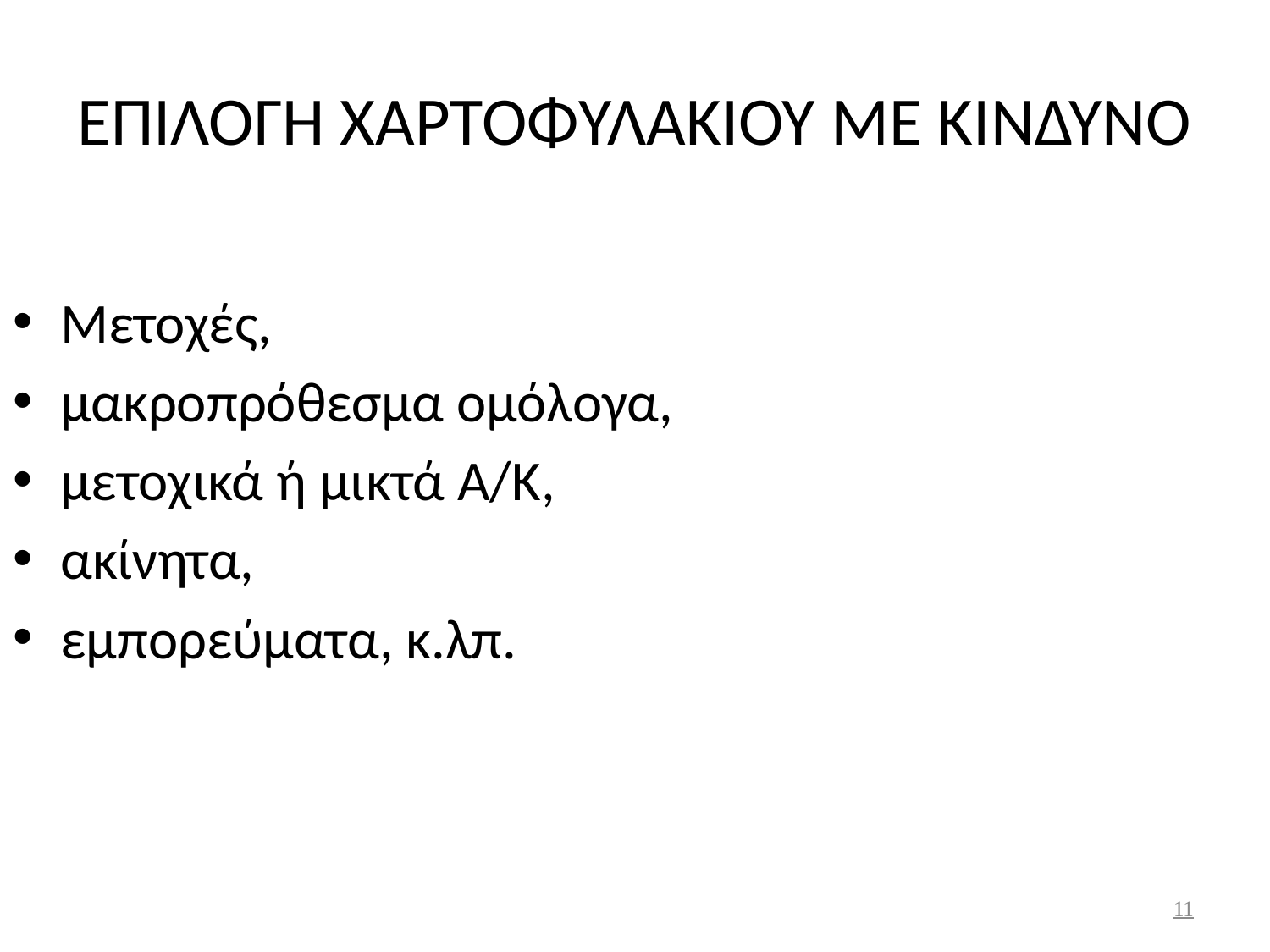

# ΕΠΙΛΟΓΗ ΧΑΡΤΟΦΥΛΑΚΙΟΥ ΜΕ ΚΙΝΔΥΝΟ
Μετοχές,
μακροπρόθεσμα ομόλογα,
μετοχικά ή μικτά Α/Κ,
ακίνητα,
εμπορεύματα, κ.λπ.
11